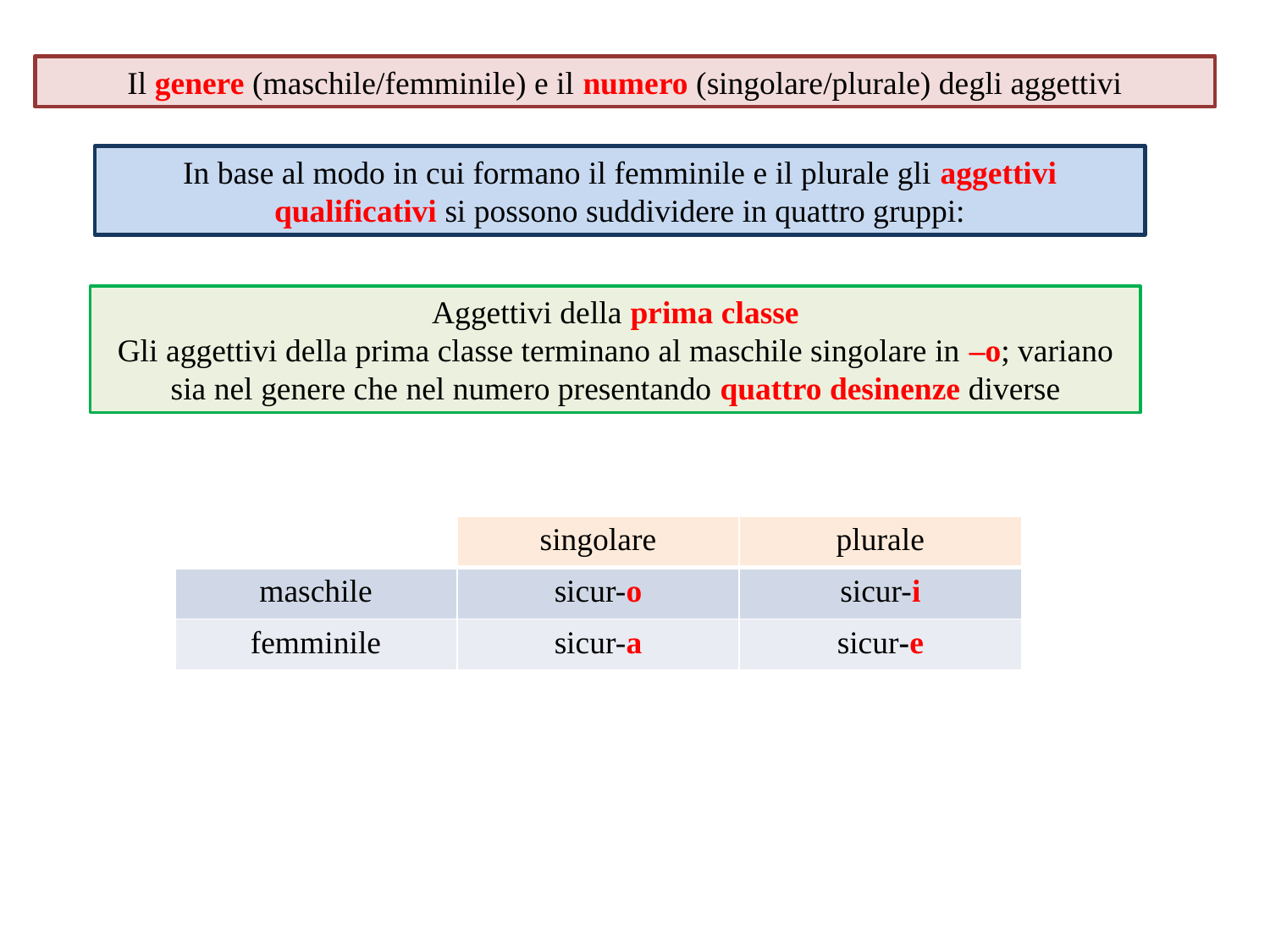

Il genere (maschile/femminile) e il numero (singolare/plurale) degli aggettivi
In base al modo in cui formano il femminile e il plurale gli aggettivi qualificativi si possono suddividere in quattro gruppi:
Aggettivi della prima classe
Gli aggettivi della prima classe terminano al maschile singolare in –o; variano sia nel genere che nel numero presentando quattro desinenze diverse
|  | singolare | plurale |
| --- | --- | --- |
| maschile | sicur-o | sicur-i |
| femminile | sicur-a | sicur-e |